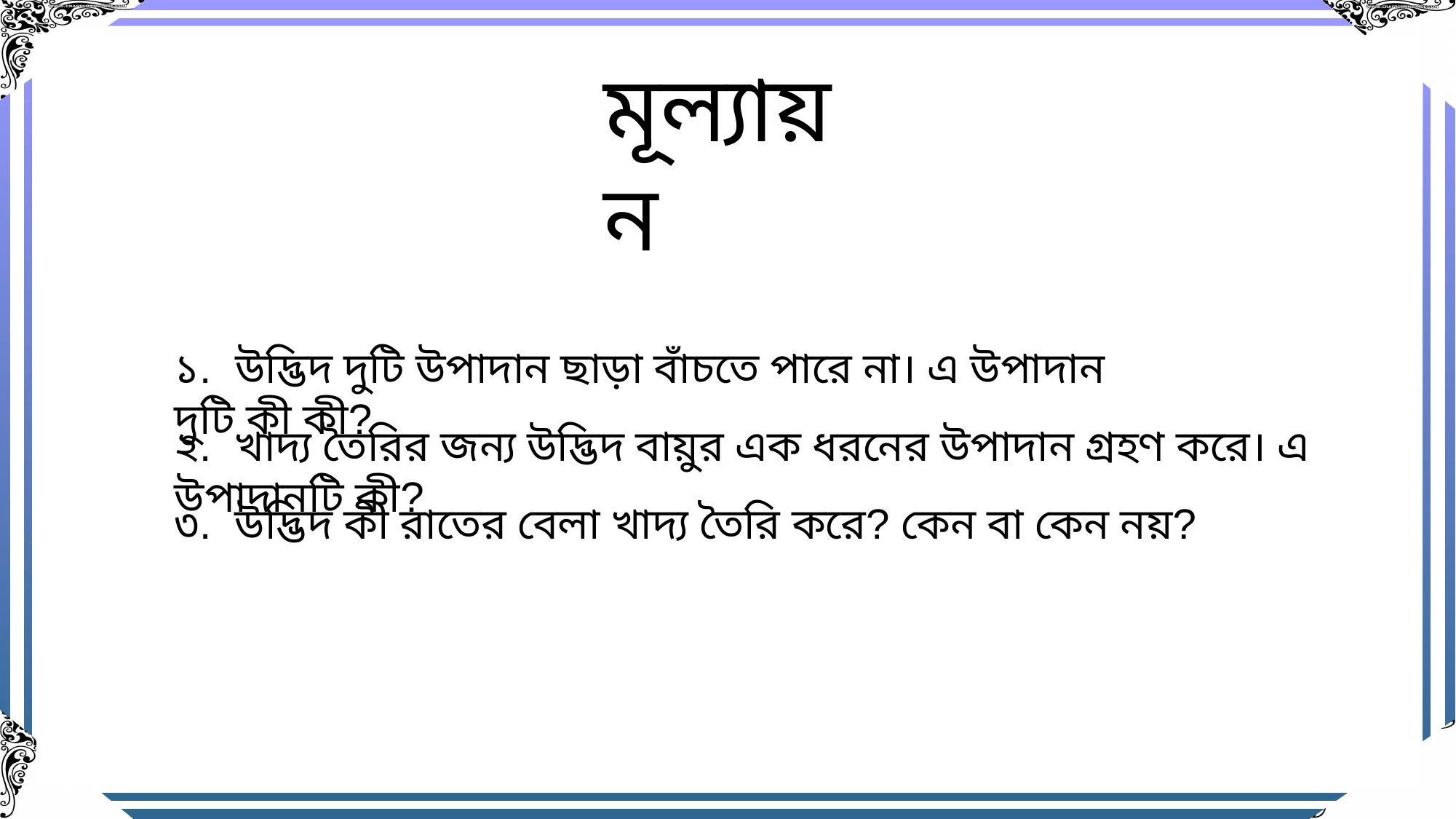

মূল্যায়ন
১.  উদ্ভিদ দুটি উপাদান ছাড়া বাঁচতে পারে না। এ উপাদান দুটি কী কী?
২.  খাদ্য তৈরির জন্য উদ্ভিদ বায়ুর এক ধরনের উপাদান গ্রহণ করে। এ উপাদানটি কী?
৩.  উদ্ভিদ কী রাতের বেলা খাদ্য তৈরি করে? কেন বা কেন নয়?